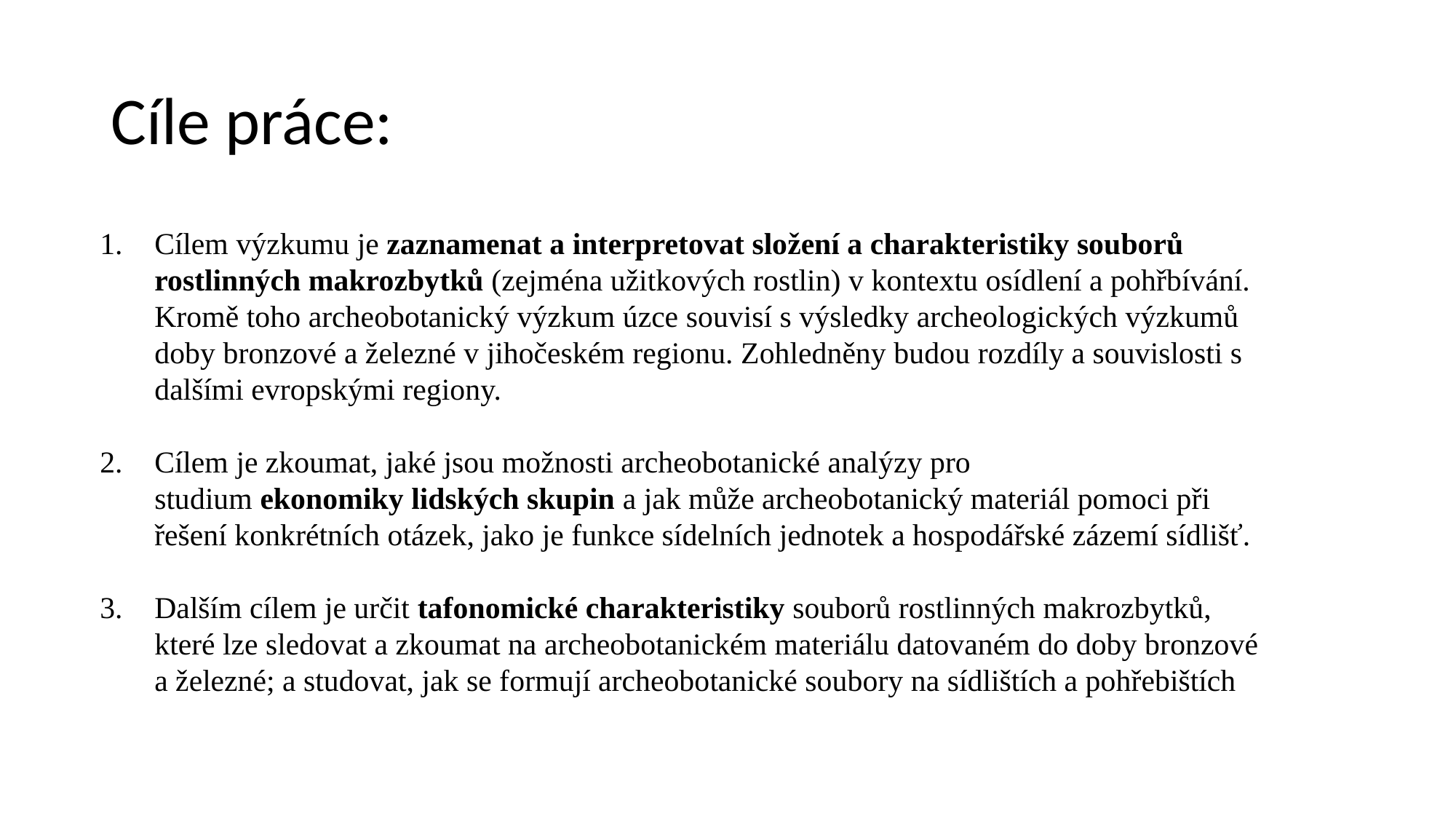

# Cíle práce:
Cílem výzkumu je zaznamenat a interpretovat složení a charakteristiky souborů rostlinných makrozbytků (zejména užitkových rostlin) v kontextu osídlení a pohřbívání. Kromě toho archeobotanický výzkum úzce souvisí s výsledky archeologických výzkumů doby bronzové a železné v jihočeském regionu. Zohledněny budou rozdíly a souvislosti s dalšími evropskými regiony.

Cílem je zkoumat, jaké jsou možnosti archeobotanické analýzy pro studium ekonomiky lidských skupin a jak může archeobotanický materiál pomoci při řešení konkrétních otázek, jako je funkce sídelních jednotek a hospodářské zázemí sídlišť.

Dalším cílem je určit tafonomické charakteristiky souborů rostlinných makrozbytků, které lze sledovat a zkoumat na archeobotanickém materiálu datovaném do doby bronzové a železné; a studovat, jak se formují archeobotanické soubory na sídlištích a pohřebištích